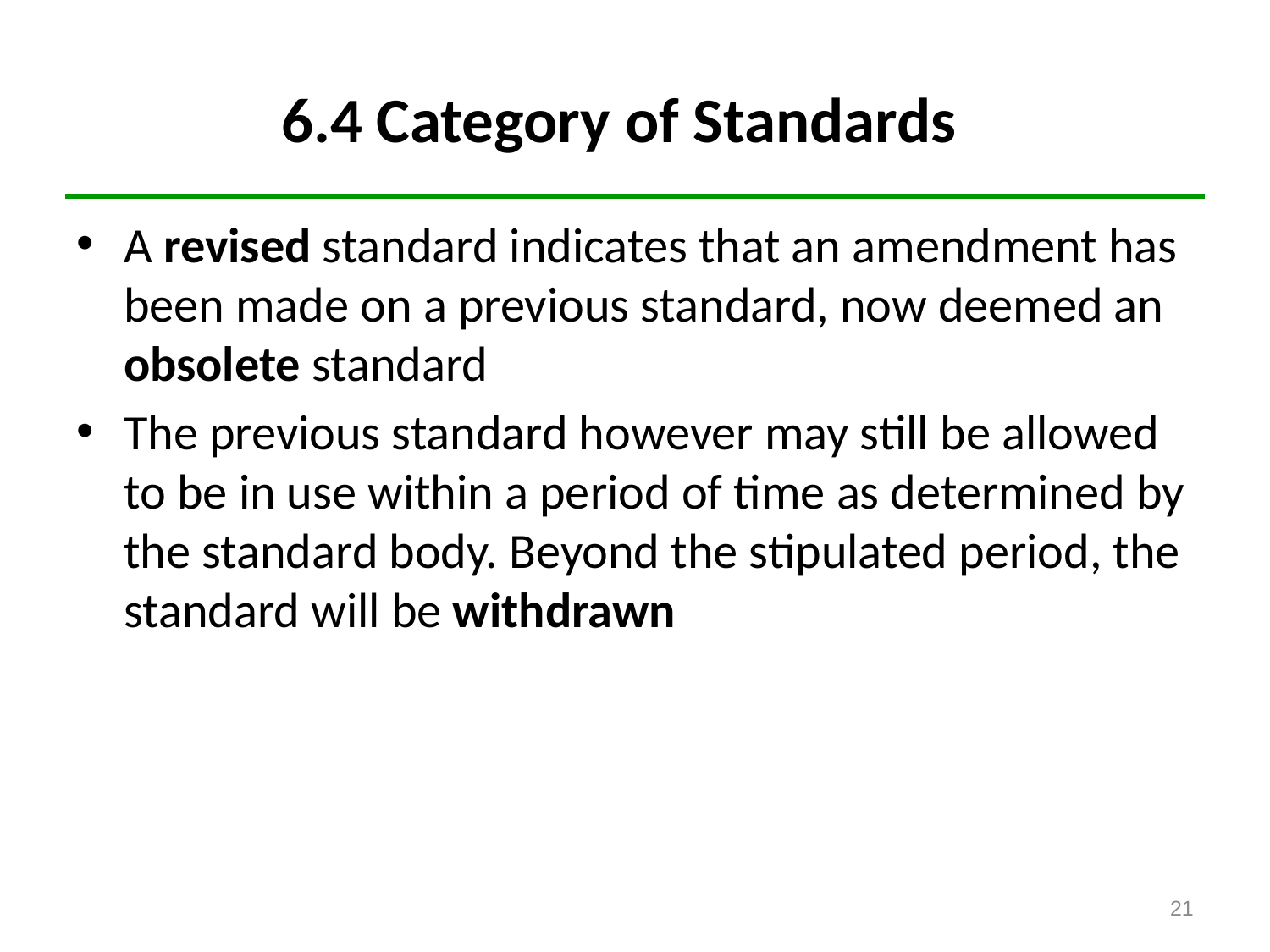

# 6.4 Category of Standards
A revised standard indicates that an amendment has been made on a previous standard, now deemed an obsolete standard
The previous standard however may still be allowed to be in use within a period of time as determined by the standard body. Beyond the stipulated period, the standard will be withdrawn
21